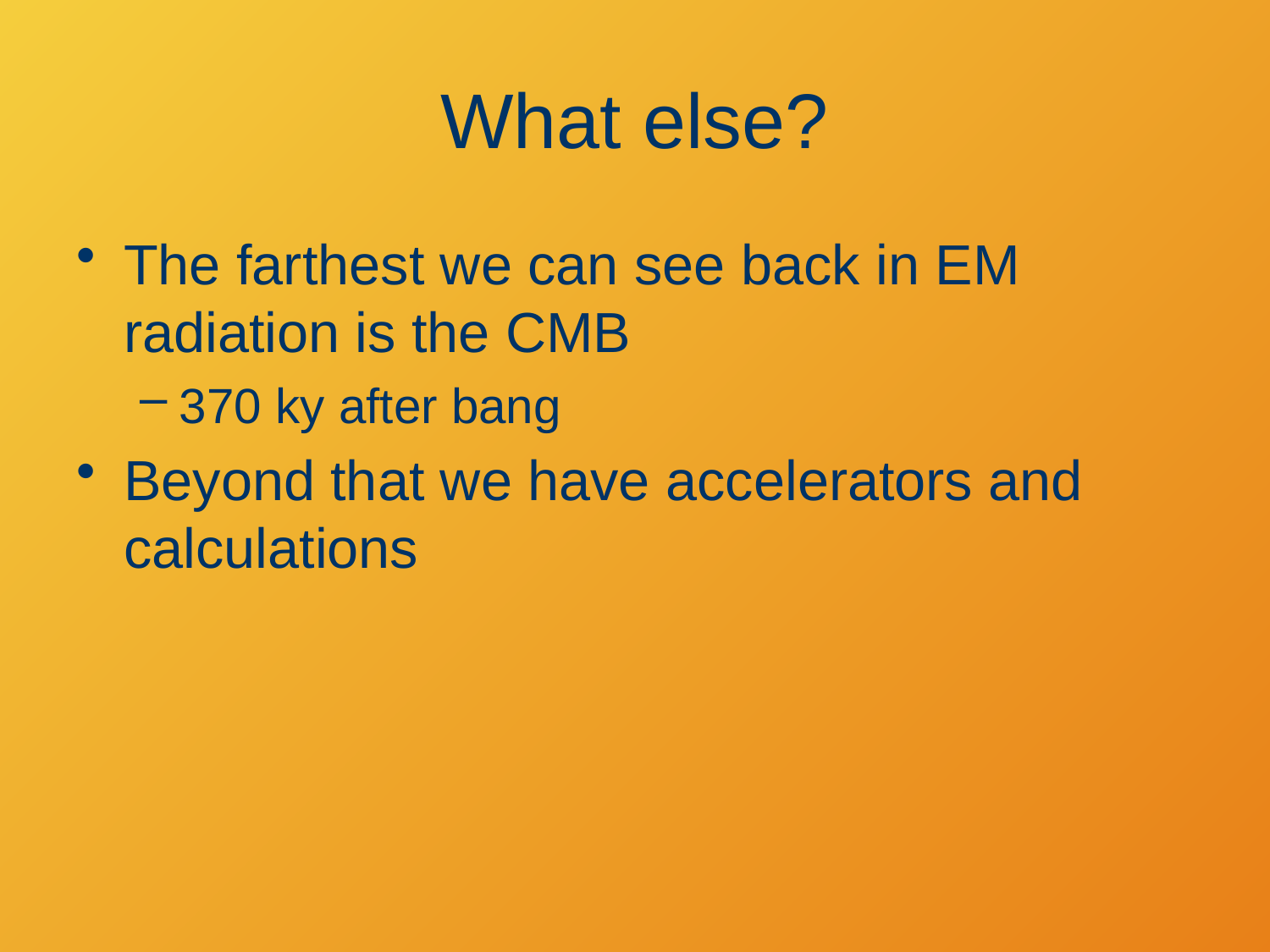

# What else?
The farthest we can see back in EM radiation is the CMB
370 ky after bang
Beyond that we have accelerators and calculations